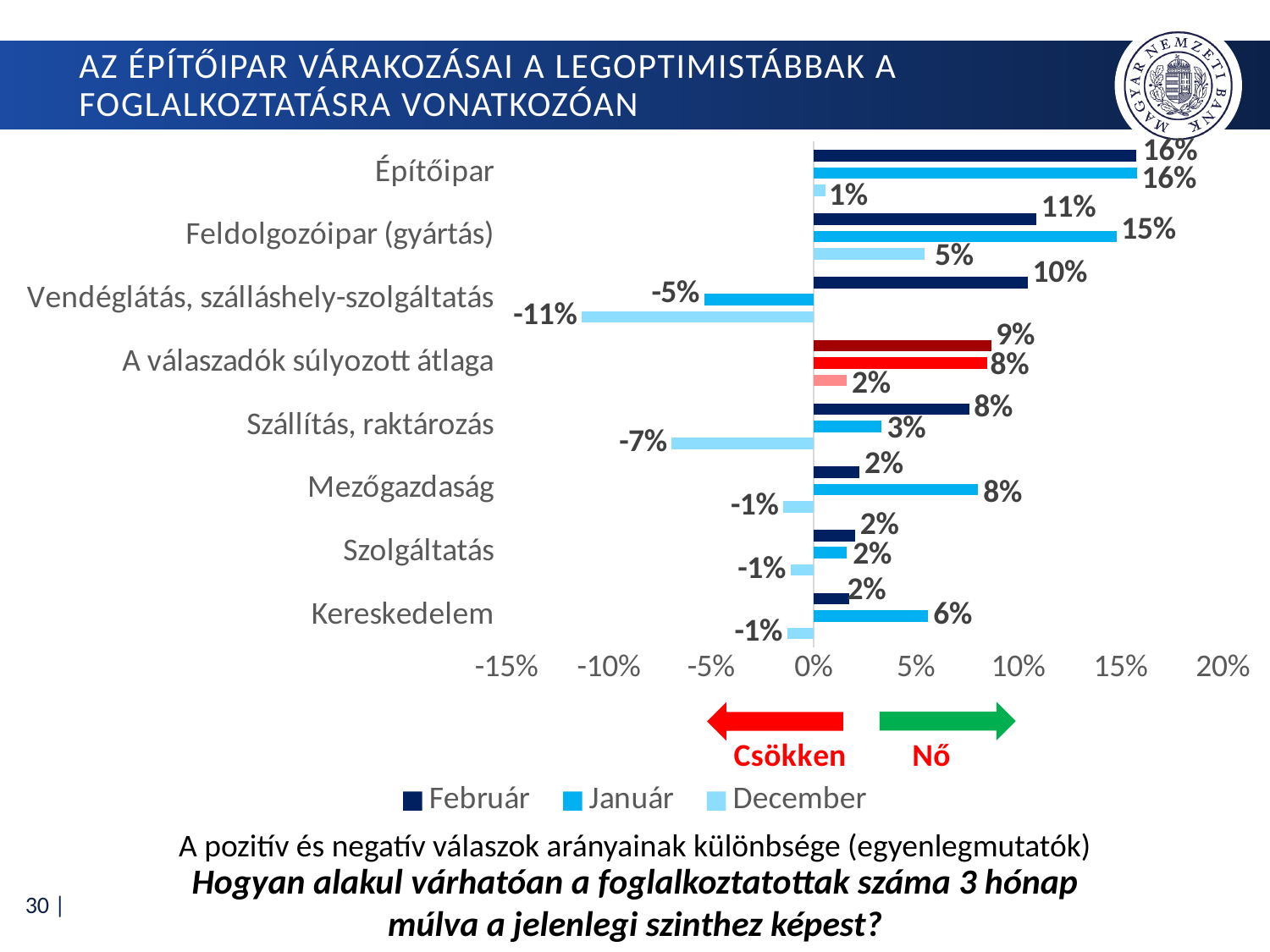

# Az építőipar várakozásai a legoptimistábbak a foglalkoztatásra vonatkozóan

### Chart

| Category | December | Január | Február |
|---|---|---|---|
| Kereskedelem | -0.012903225806451604 | 0.05603448275862069 | 0.017408123791102514 |
| Szolgáltatás | -0.01129943502824858 | 0.015957446808510647 | 0.02027027027027027 |
| Mezőgazdaság | -0.01470588235294118 | 0.08045977011494253 | 0.022388059701492533 |
| Szállítás, raktározás | -0.06930693069306929 | 0.033333333333333326 | 0.0759493670886076 |
| A válaszadók súlyozott átlaga | 0.016311296532103333 | 0.08472920769956858 | 0.0866924261620391 |
| Vendéglátás, szálláshely-szolgáltatás | -0.11320754716981134 | -0.0534351145038168 | 0.10457516339869281 |
| Feldolgozóipar (gyártás) | 0.054237288135593226 | 0.14788732394366194 | 0.1087866108786611 |
| Építőipar | 0.005970149253731349 | 0.15789473684210525 | 0.15749999999999997 |
A pozitív és negatív válaszok arányainak különbsége (egyenlegmutatók)
Hogyan alakul várhatóan a foglalkoztatottak száma 3 hónap múlva a jelenlegi szinthez képest?